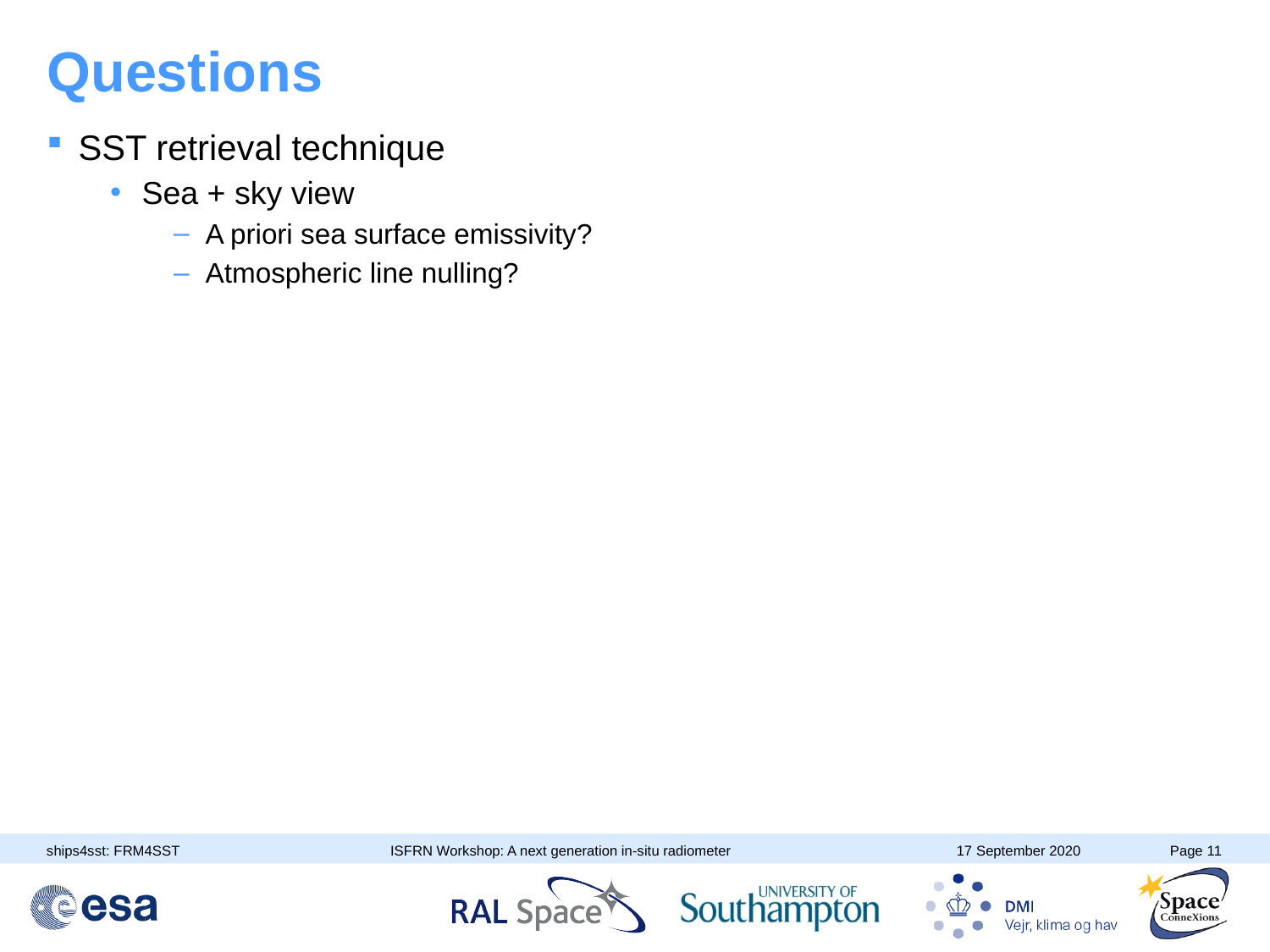

# Questions
SST retrieval technique
Sea + sky view
A priori sea surface emissivity?
Atmospheric line nulling?

ISFRN Workshop: A next generation in-situ radiometer
17 September 2020
Page 11